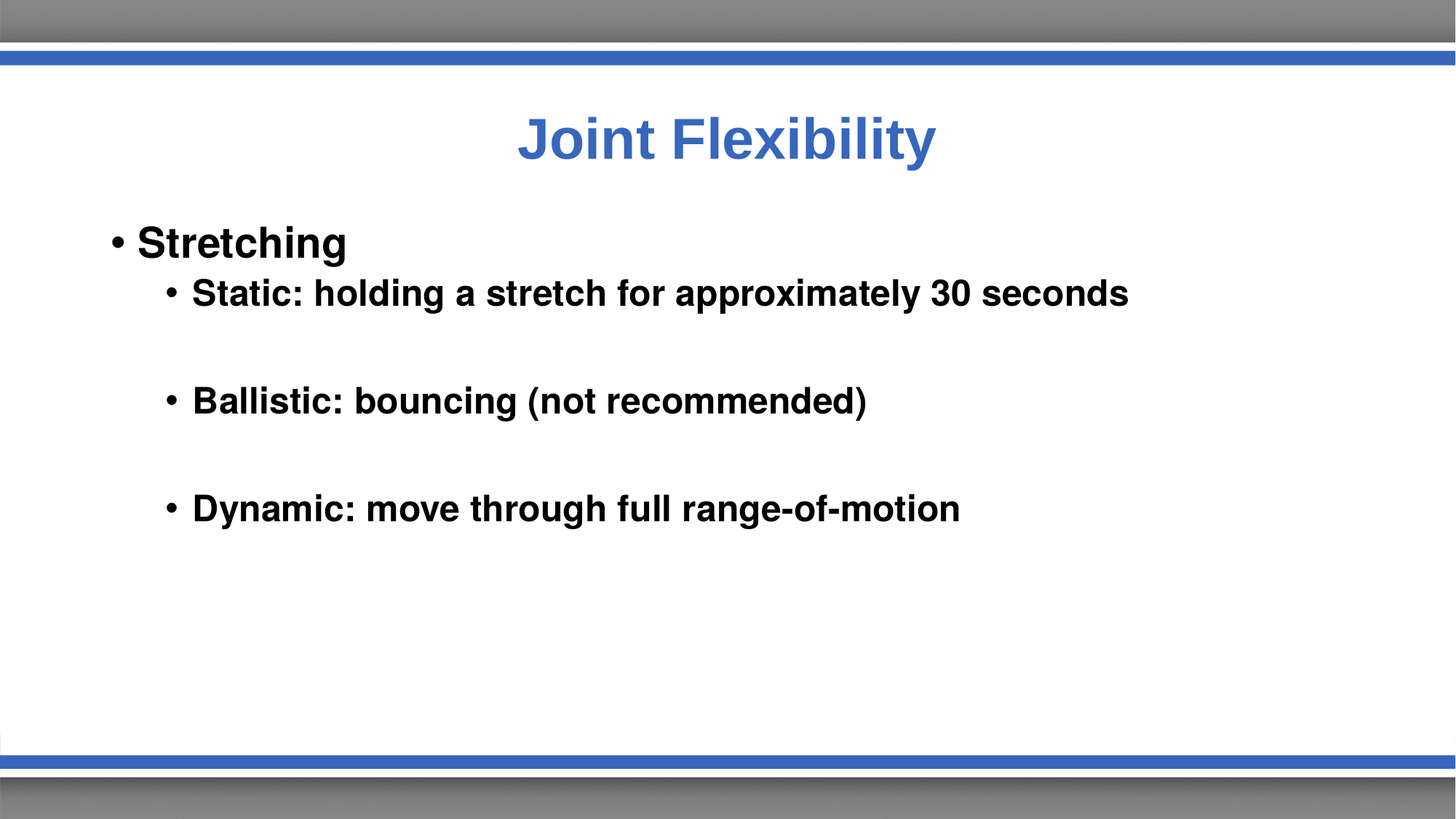

# Joint Flexibility
Stretching
Static: holding a stretch for approximately 30 seconds

Ballistic: bouncing (not recommended)

Dynamic: move through full range-of-motion